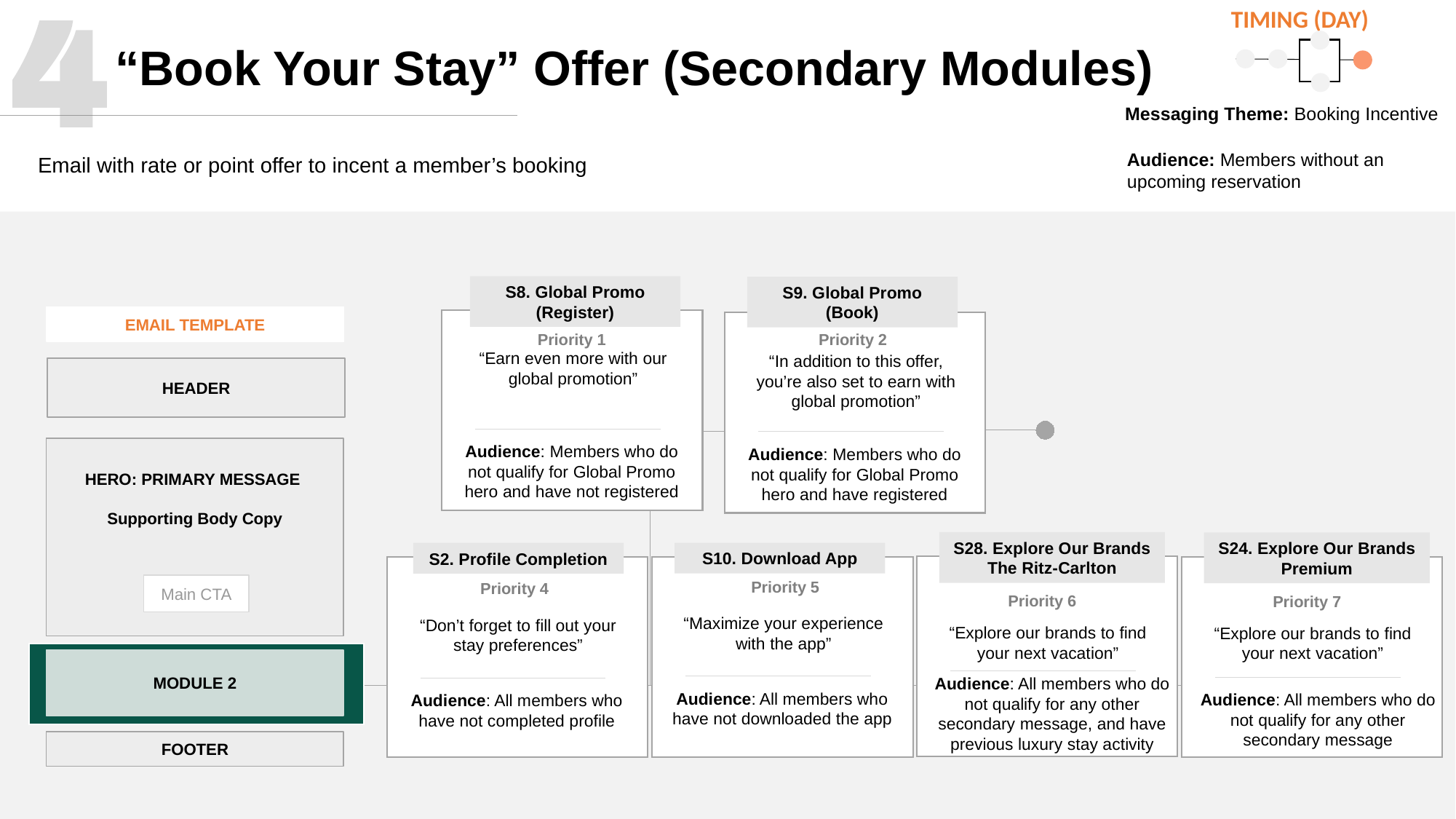

4
TIMING (DAY)

# “Book Your Stay” Offer (Secondary Modules)

Messaging Theme: Booking Incentive
Email with rate or point offer to incent a member’s booking
Audience: Members without an upcoming reservation

S8. Global Promo (Register)
S9. Global Promo (Book)
EMAIL TEMPLATE

Priority 2
Priority 1
“Earn even more with our global promotion”
“In addition to this offer, you’re also set to earn with global promotion”
HEADER

Audience: Members who do not qualify for Global Promo hero and have not registered

HERO: PRIMARY MESSAGE

Supporting Body Copy

Audience: Members who do not qualify for Global Promo hero and have registered

S28. Explore Our Brands The Ritz-Carlton
S24. Explore Our Brands Premium
S10. Download App
S2. Profile Completion

Priority 5
Priority 4
Main CTA
Priority 6
Priority 7
“Maximize your experience with the app”
“Don’t forget to fill out your stay preferences”
“Explore our brands to find your next vacation”
“Explore our brands to find your next vacation”

MODULE 2
Audience: All members who do not qualify for any other secondary message, and have previous luxury stay activity

Audience: All members who have not downloaded the app

Audience: All members who do not qualify for any other secondary message
Audience: All members who have not completed profile
FOOTER